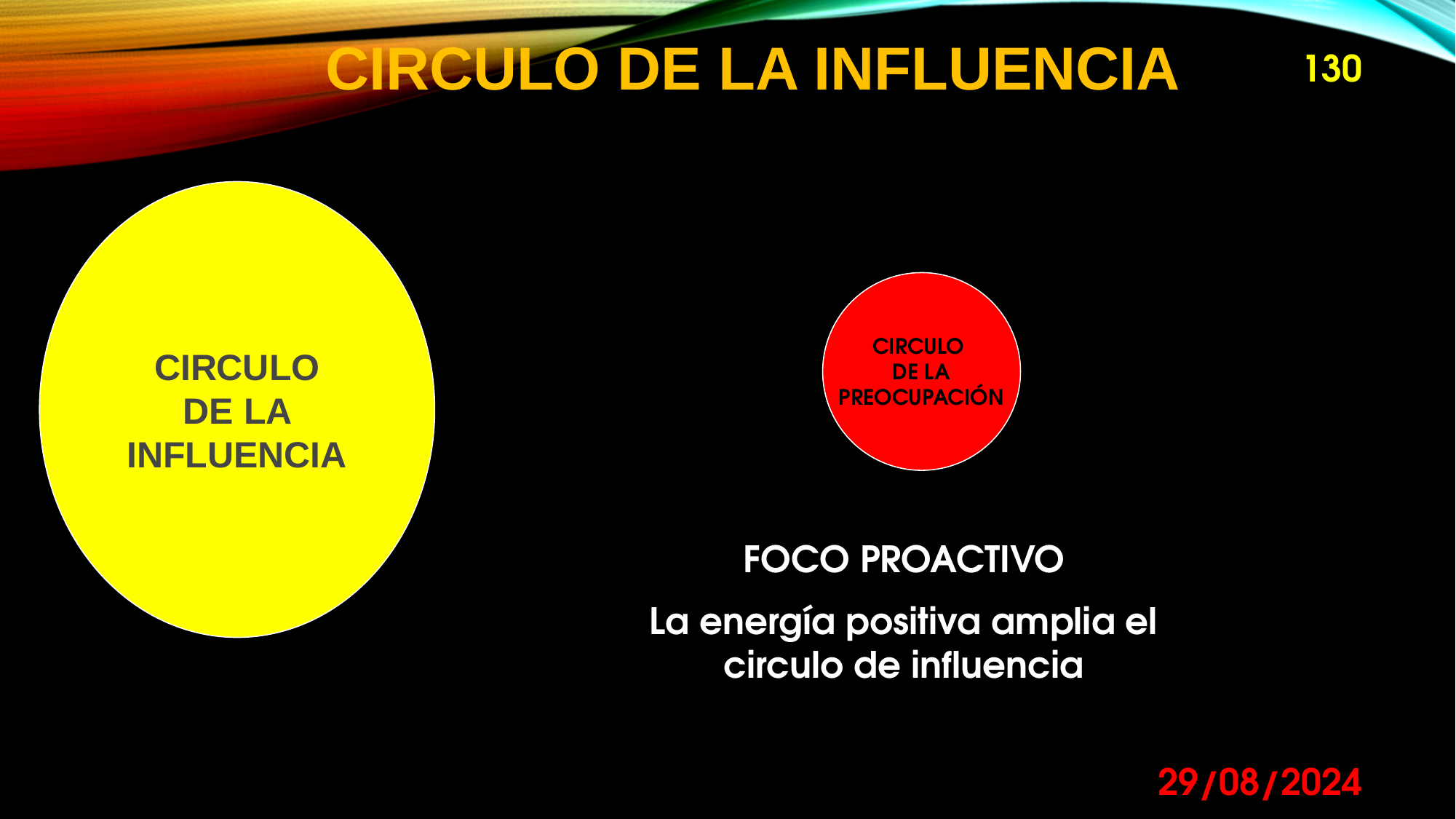

# CIRCULO DE LA INFLUENCIA
130
CIRCULO
 DE LA
INFLUENCIA
CIRCULO
DE LA
PREOCUPACIÓN
FOCO PROACTIVO
La energía positiva amplia el circulo de influencia
29/08/2024